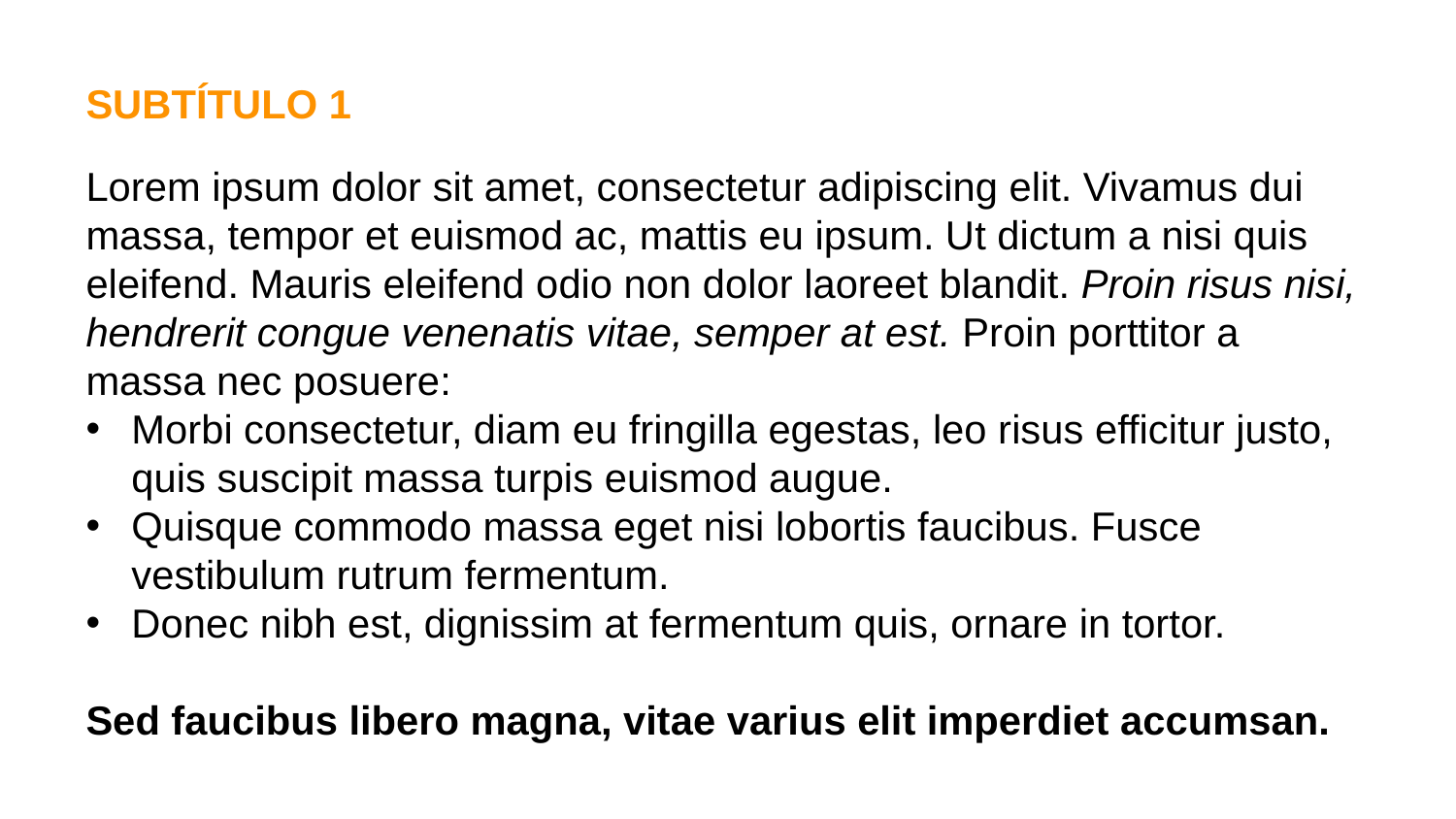

SUBTÍTULO 1
Lorem ipsum dolor sit amet, consectetur adipiscing elit. Vivamus dui massa, tempor et euismod ac, mattis eu ipsum. Ut dictum a nisi quis eleifend. Mauris eleifend odio non dolor laoreet blandit. Proin risus nisi, hendrerit congue venenatis vitae, semper at est. Proin porttitor a massa nec posuere:
Morbi consectetur, diam eu fringilla egestas, leo risus efficitur justo, quis suscipit massa turpis euismod augue.
Quisque commodo massa eget nisi lobortis faucibus. Fusce vestibulum rutrum fermentum.
Donec nibh est, dignissim at fermentum quis, ornare in tortor.

Sed faucibus libero magna, vitae varius elit imperdiet accumsan.